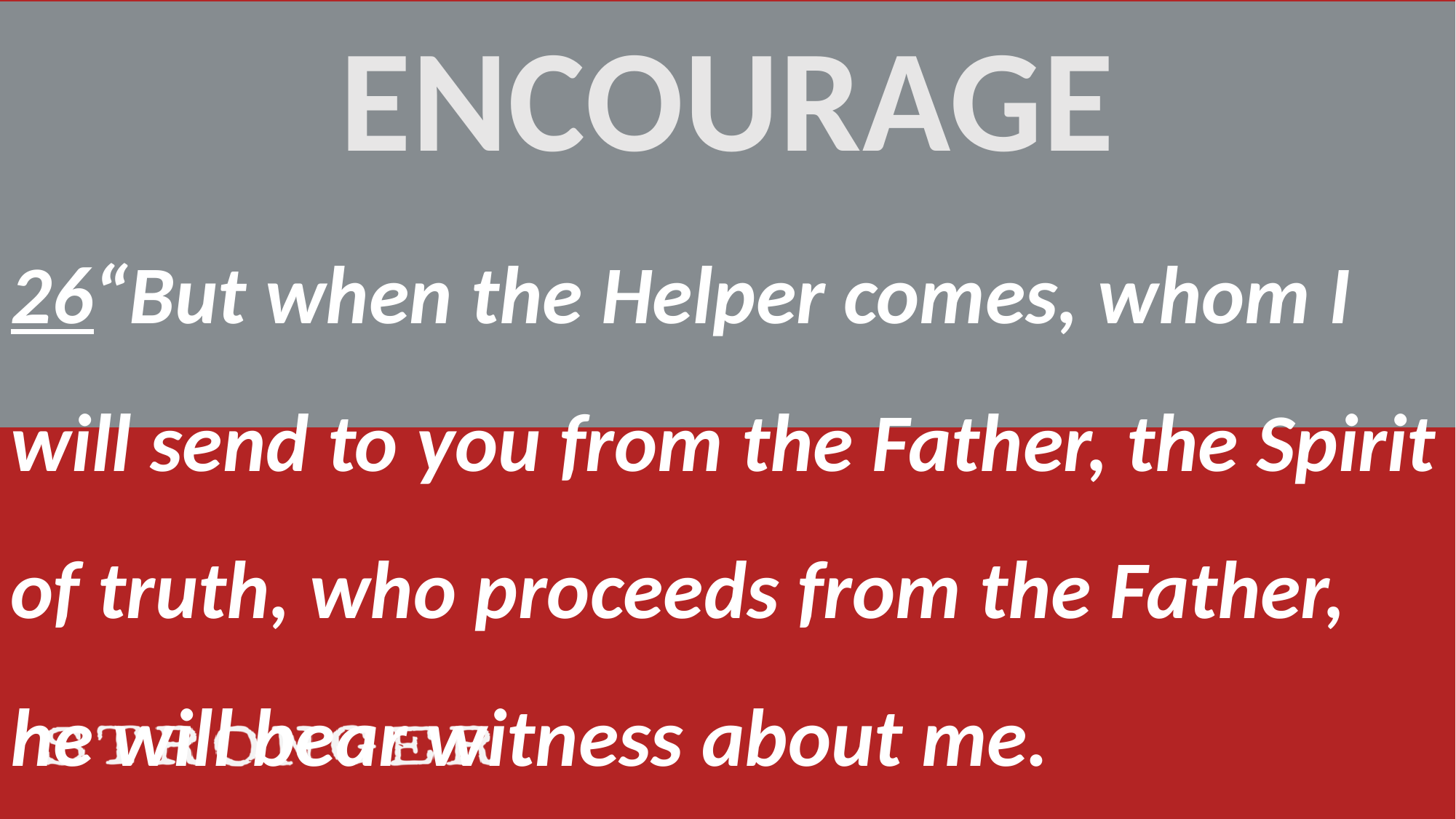

ENCOURAGE
26“But when the Helper comes, whom I will send to you from the Father, the Spirit of truth, who proceeds from the Father, he will bear witness about me.